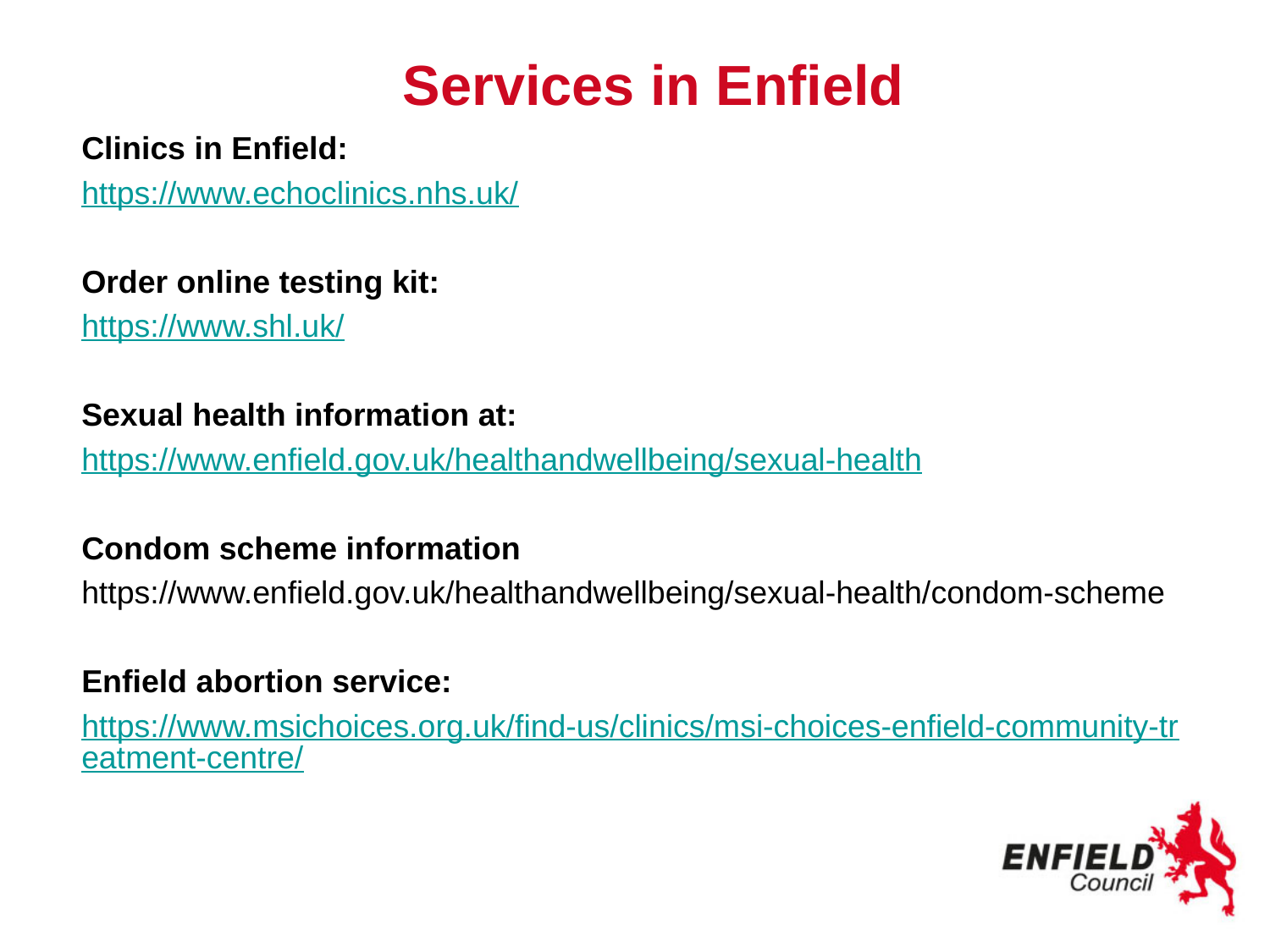

# Services in Enfield
Clinics in Enfield:
https://www.echoclinics.nhs.uk/

Order online testing kit:
https://www.shl.uk/

Sexual health information at:
https://www.enfield.gov.uk/healthandwellbeing/sexual-health

Condom scheme information
https://www.enfield.gov.uk/healthandwellbeing/sexual-health/condom-scheme

Enfield abortion service:
https://www.msichoices.org.uk/find-us/clinics/msi-choices-enfield-community-treatment-centre/